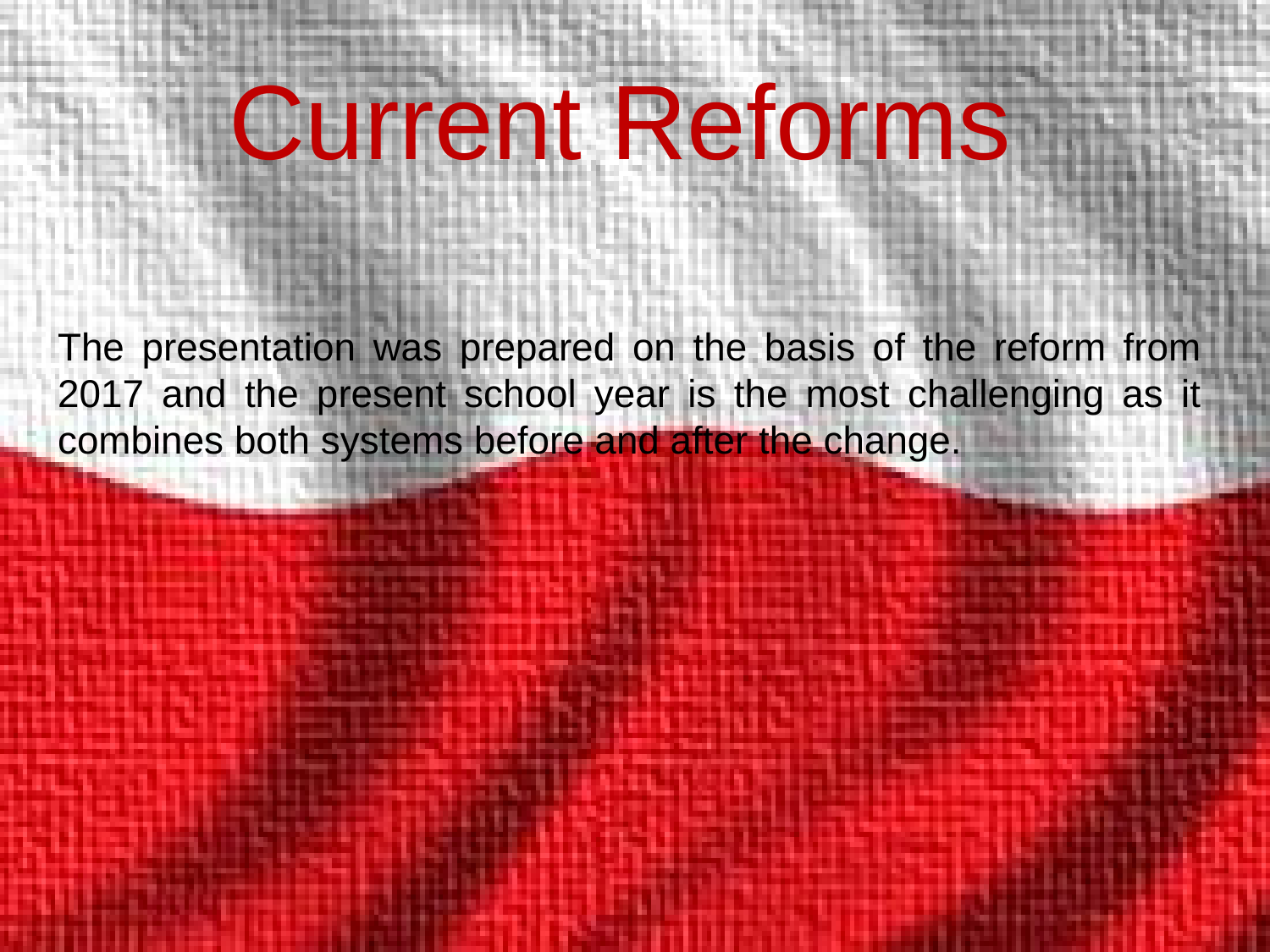

# Current Reforms
The presentation was prepared on the basis of the reform from 2017 and the present school year is the most challenging as it combines both systems before and after the change.